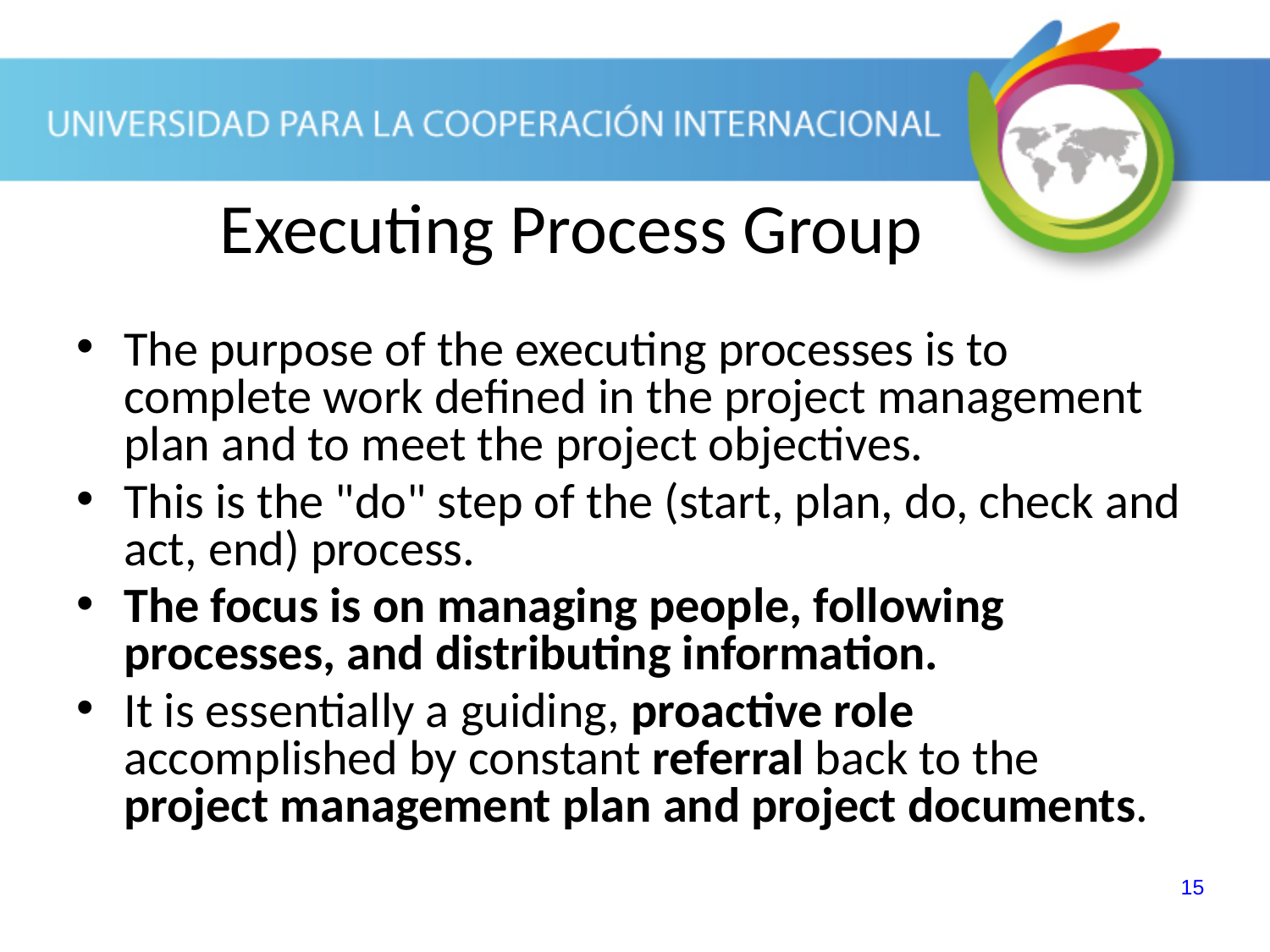

The purpose of the executing processes is to complete work defined in the project management plan and to meet the project objectives.
This is the "do" step of the (start, plan, do, check and act, end) process.
The focus is on managing people, following processes, and distributing information.
It is essentially a guiding, proactive role accomplished by constant referral back to the project management plan and project documents.
Executing Process Group
15